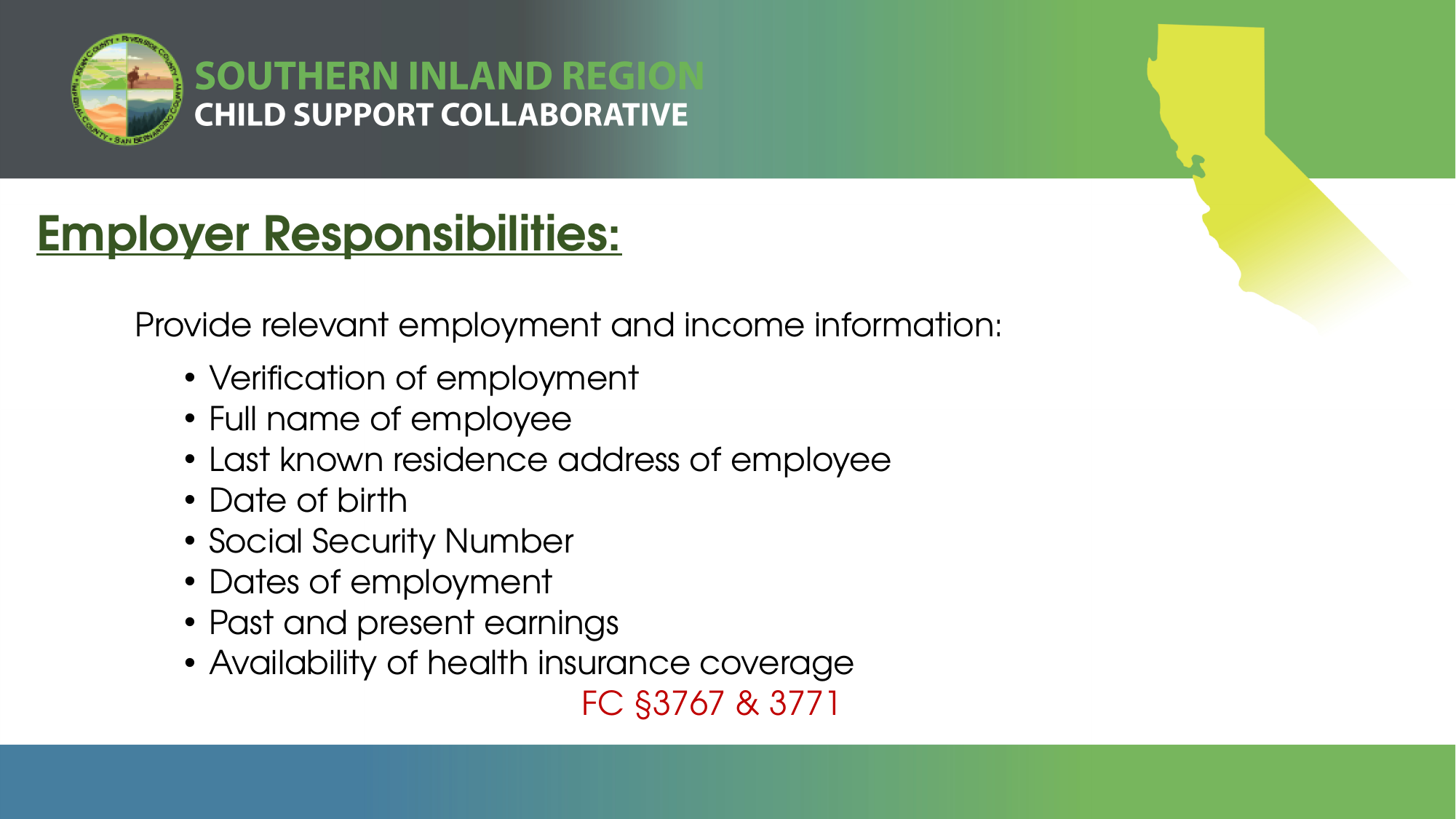

Employer Responsibilities:

Provide relevant employment and income information:
Verification of employment
Full name of employee
Last known residence address of employee
Date of birth
Social Security Number
Dates of employment
Past and present earnings
Availability of health insurance coverage
FC §3767 & 3771